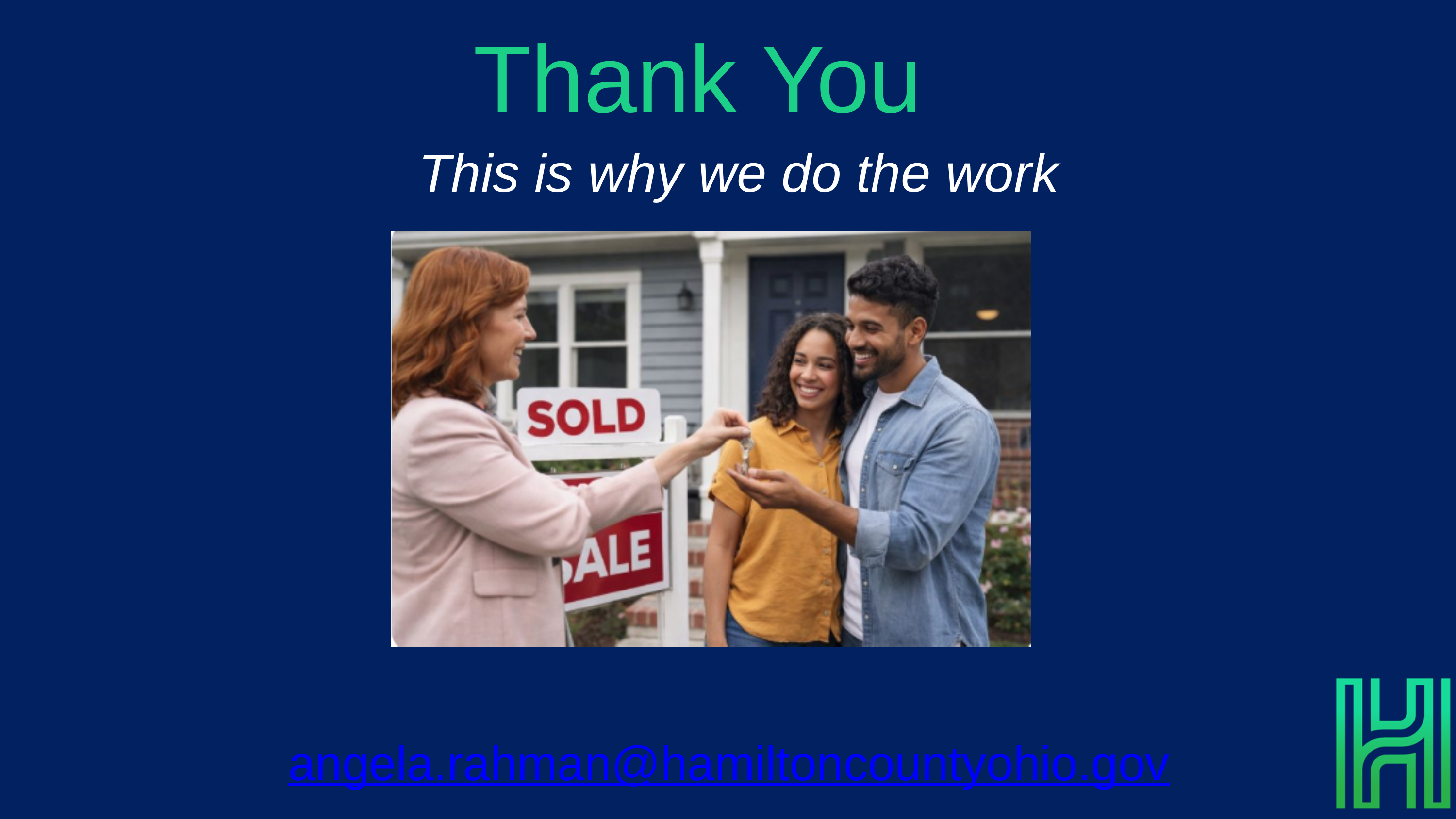

Thank You

This is why we do the work

angela.rahman@hamiltoncountyohio.gov